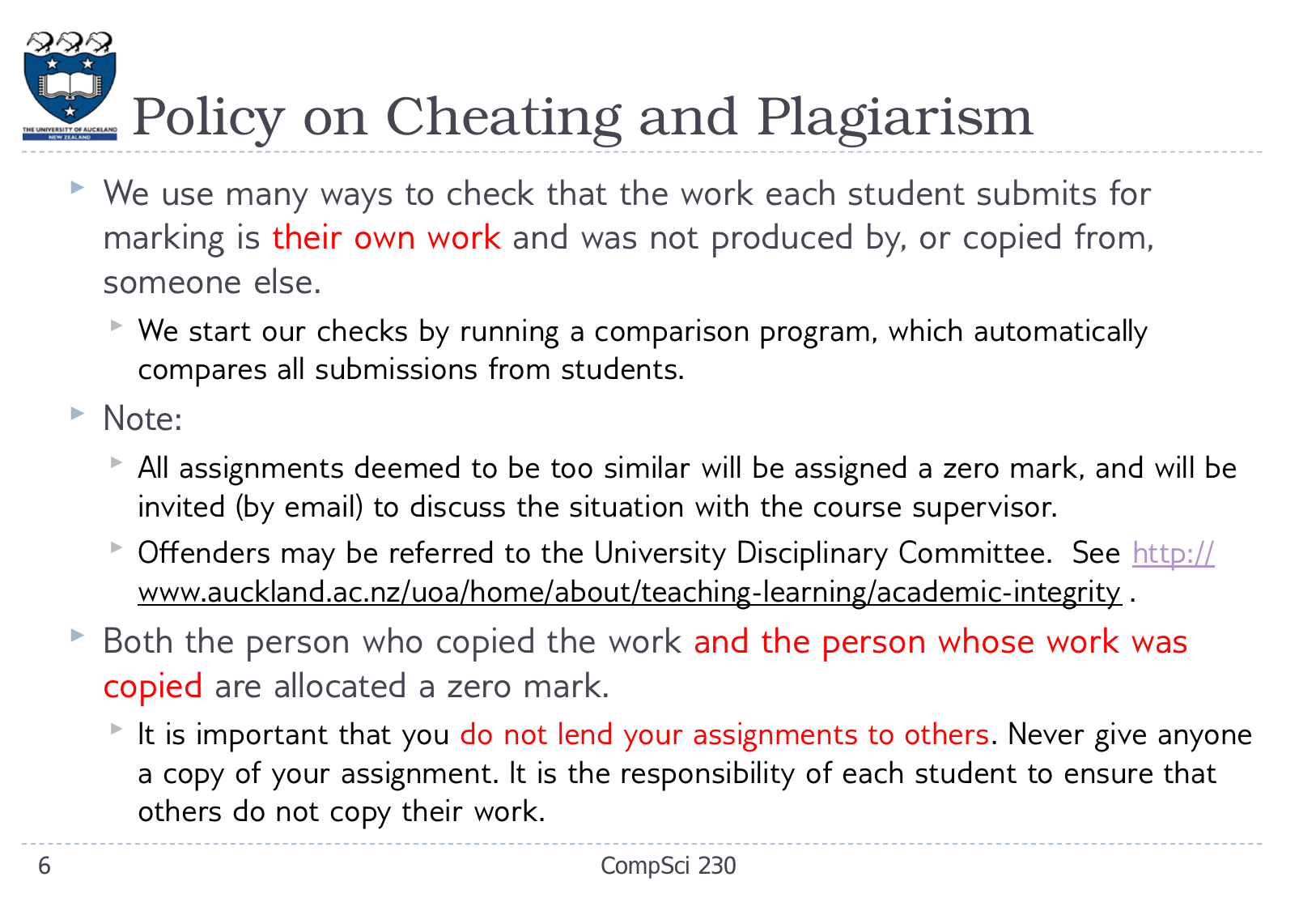

# Policy on Cheating and Plagiarism
We use many ways to check that the work each student submits for marking is their own work and was not produced by, or copied from, someone else.
We start our checks by running a comparison program, which automatically compares all submissions from students.
Note:
All assignments deemed to be too similar will be assigned a zero mark, and will be invited (by email) to discuss the situation with the course supervisor.
Offenders may be referred to the University Disciplinary Committee.  See http://www.auckland.ac.nz/uoa/home/about/teaching-learning/academic-integrity.
Both the person who copied the work and the person whose work was copied are allocated a zero mark.
It is important that you do not lend your assignments to others. Never give anyone a copy of your assignment. It is the responsibility of each student to ensure that others do not copy their work.
6
CompSci 230